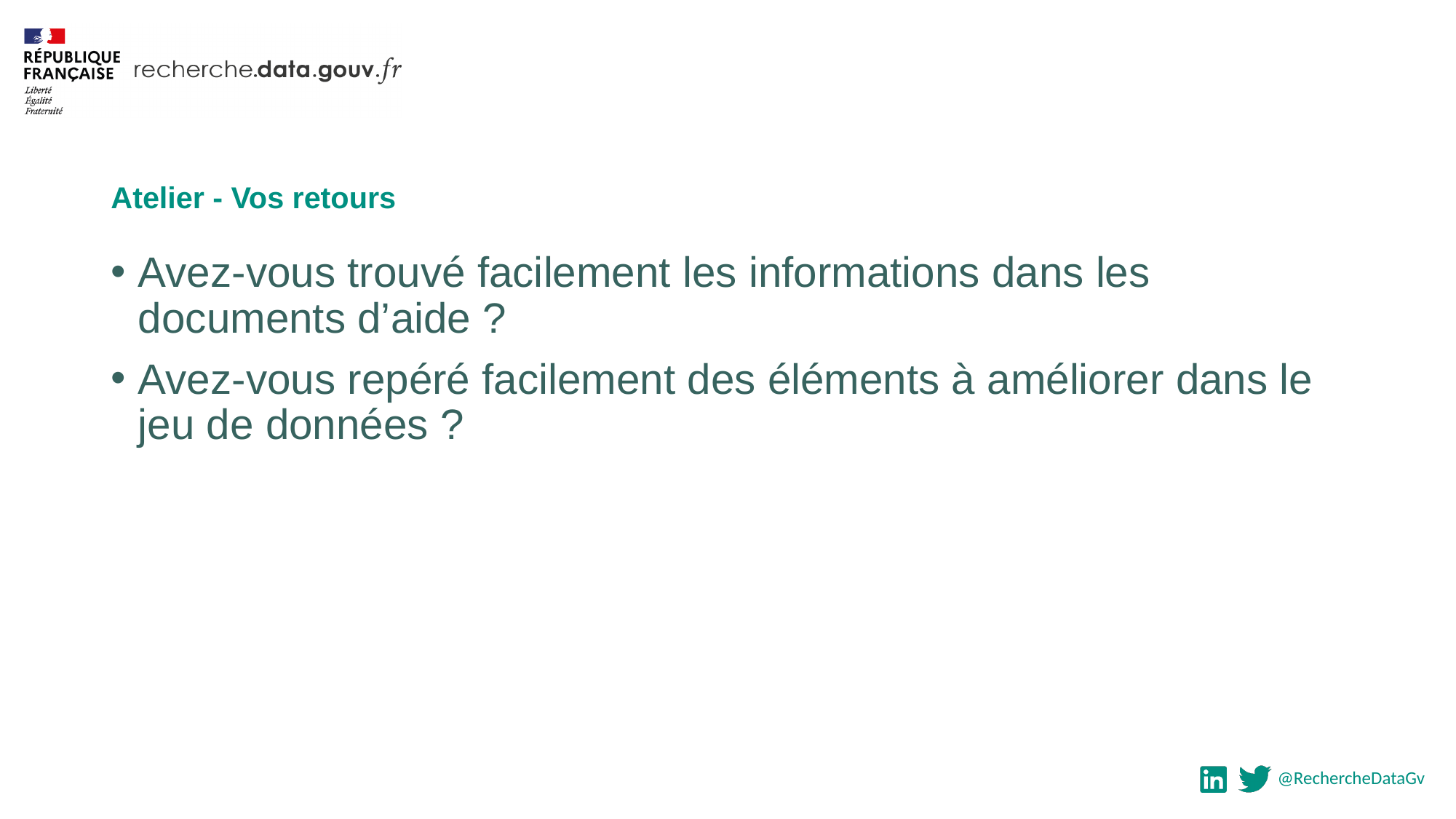

Atelier - Vos retours
Avez-vous trouvé facilement les informations dans les documents d’aide ?
Avez-vous repéré facilement des éléments à améliorer dans le jeu de données ?